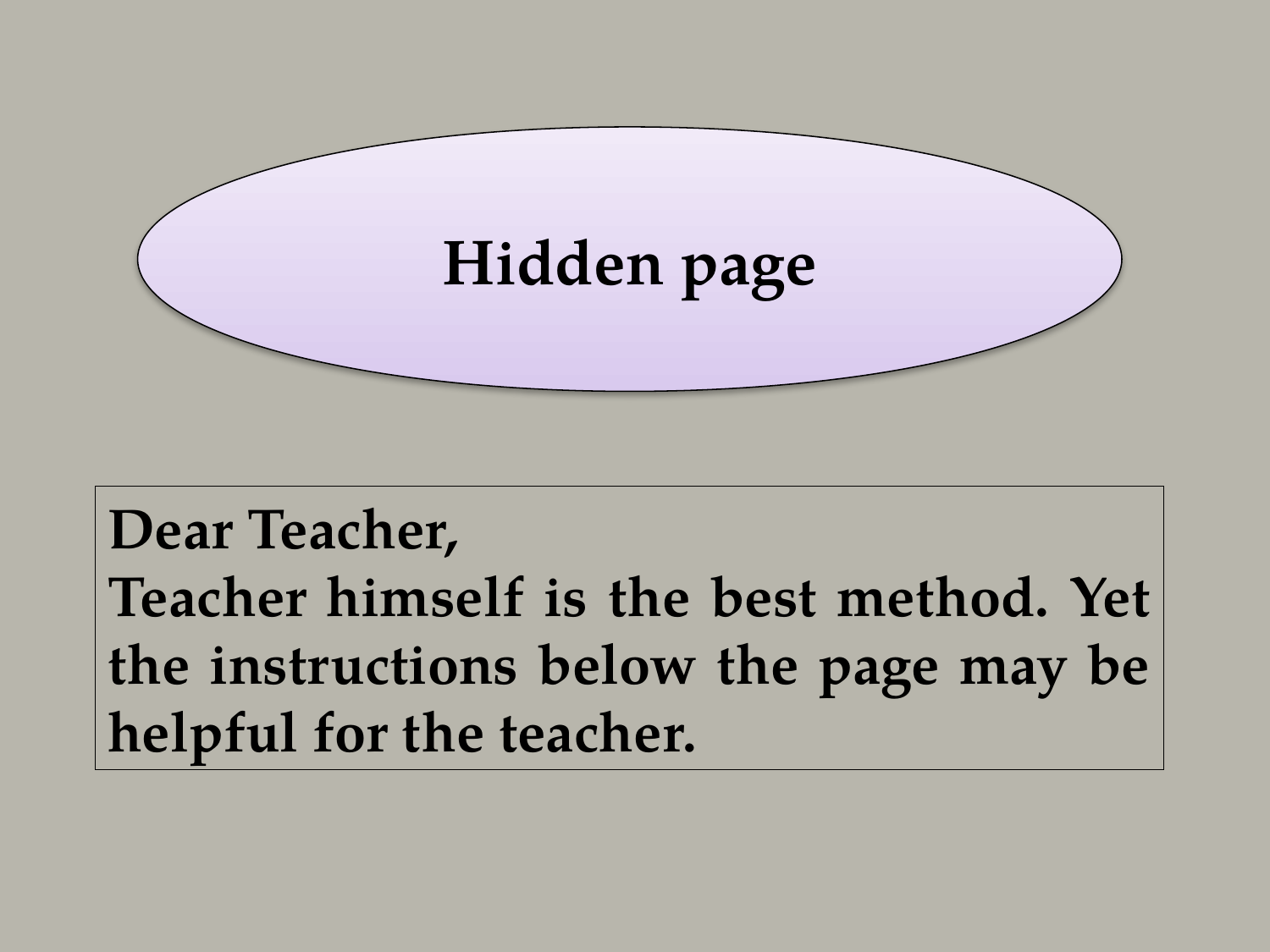

Hidden page
Dear Teacher,
Teacher himself is the best method. Yet the instructions below the page may be helpful for the teacher.